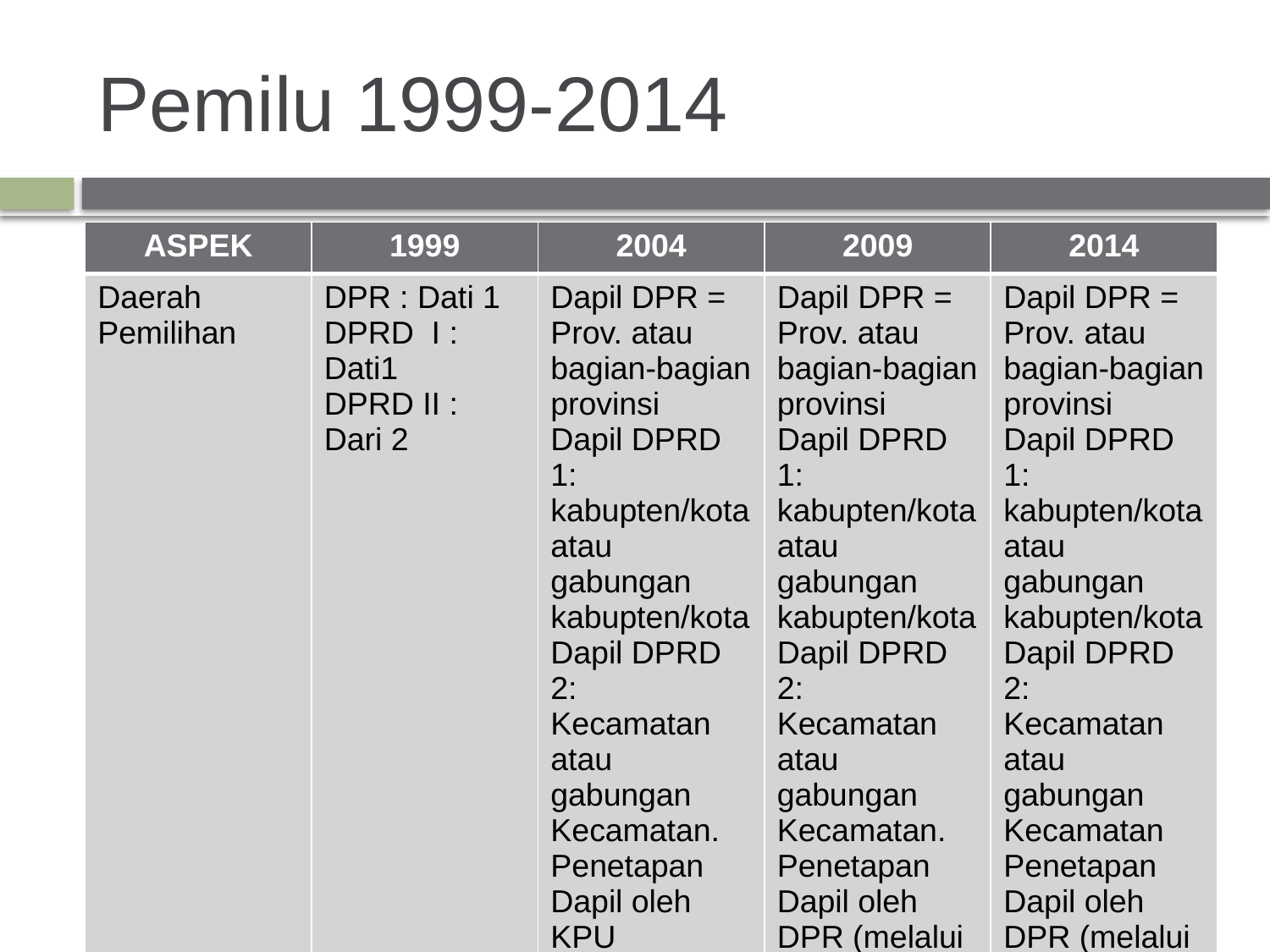

# Pemilu 1999-2014
| ASPEK | 1999 | 2004 | 2009 | 2014 |
| --- | --- | --- | --- | --- |
| Daerah Pemilihan | DPR : Dati 1 DPRD I : Dati1 DPRD II : Dari 2 | Dapil DPR = Prov. atau bagian-bagian provinsi Dapil DPRD 1: kabupten/kota atau gabungan kabupten/kota Dapil DPRD 2: Kecamatan atau gabungan Kecamatan. Penetapan Dapil oleh KPU | Dapil DPR = Prov. atau bagian-bagian provinsi Dapil DPRD 1: kabupten/kota atau gabungan kabupten/kota Dapil DPRD 2: Kecamatan atau gabungan Kecamatan. Penetapan Dapil oleh DPR (melalui UU Pemilu) | Dapil DPR = Prov. atau bagian-bagian provinsi Dapil DPRD 1: kabupten/kota atau gabungan kabupten/kota Dapil DPRD 2: Kecamatan atau gabungan Kecamatan Penetapan Dapil oleh DPR (melalui UU Pemilu) |